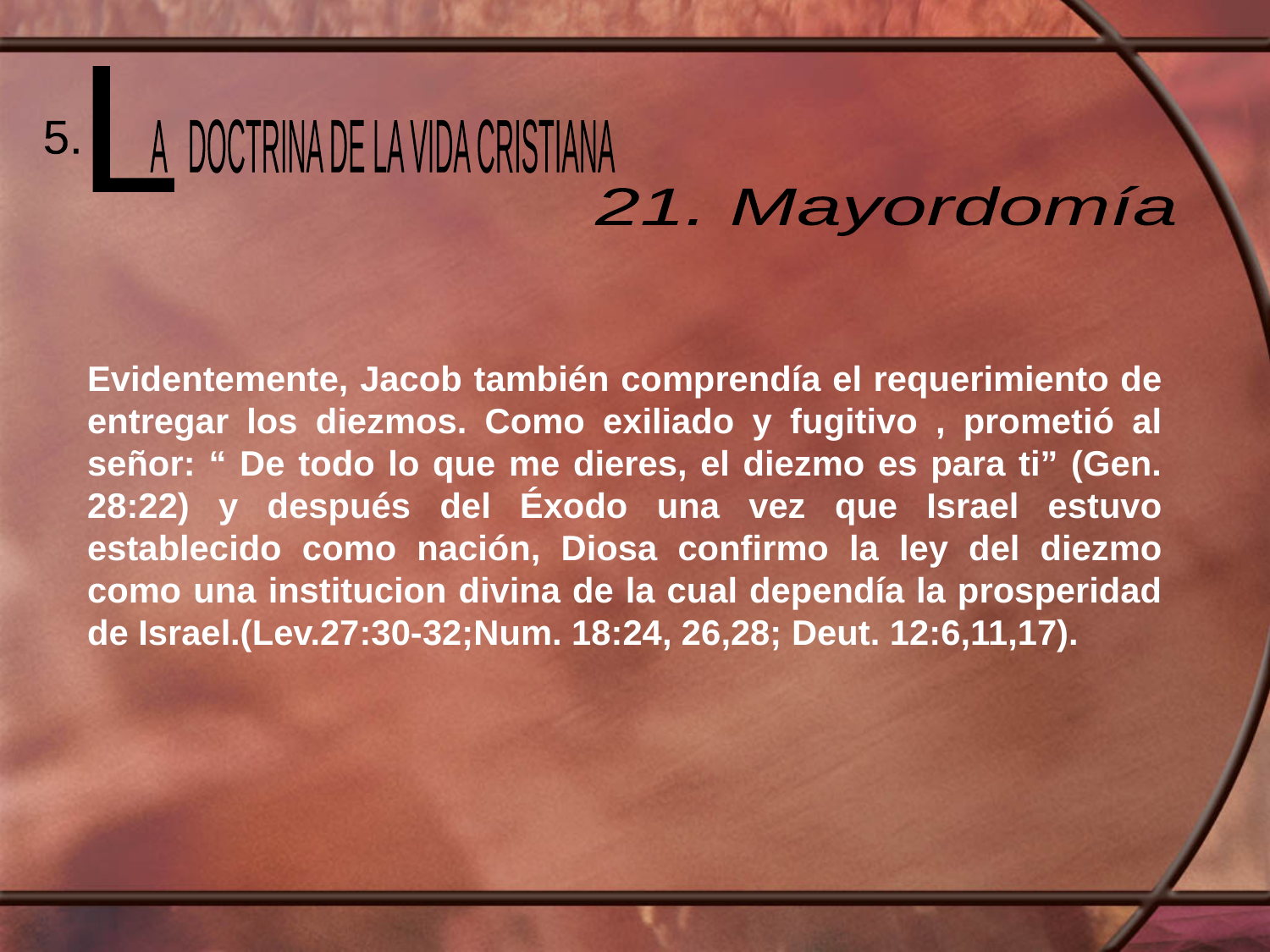

L
   A   DOCTRINA DE LA VIDA CRISTIANA
5.
21. Mayordomía
Evidentemente, Jacob también comprendía el requerimiento de entregar los diezmos. Como exiliado y fugitivo , prometió al señor: “ De todo lo que me dieres, el diezmo es para ti” (Gen. 28:22) y después del Éxodo una vez que Israel estuvo establecido como nación, Diosa confirmo la ley del diezmo como una institucion divina de la cual dependía la prosperidad de Israel.(Lev.27:30-32;Num. 18:24, 26,28; Deut. 12:6,11,17).